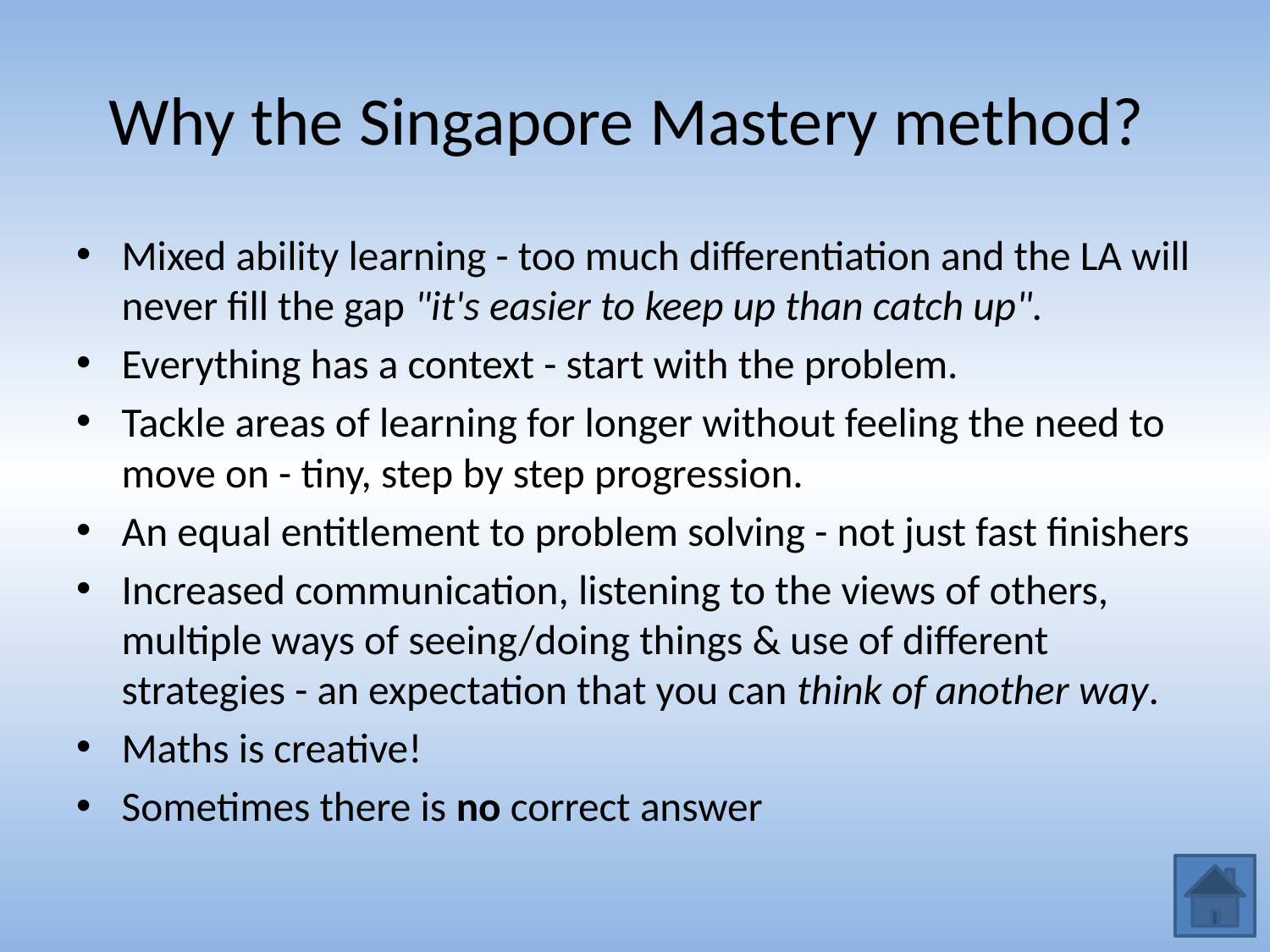

# Why the Singapore Mastery method?
Mixed ability learning - too much differentiation and the LA will never fill the gap "it's easier to keep up than catch up".
Everything has a context - start with the problem.
Tackle areas of learning for longer without feeling the need to move on - tiny, step by step progression.
An equal entitlement to problem solving - not just fast finishers
Increased communication, listening to the views of others, multiple ways of seeing/doing things & use of different strategies - an expectation that you can think of another way.
Maths is creative!
Sometimes there is no correct answer